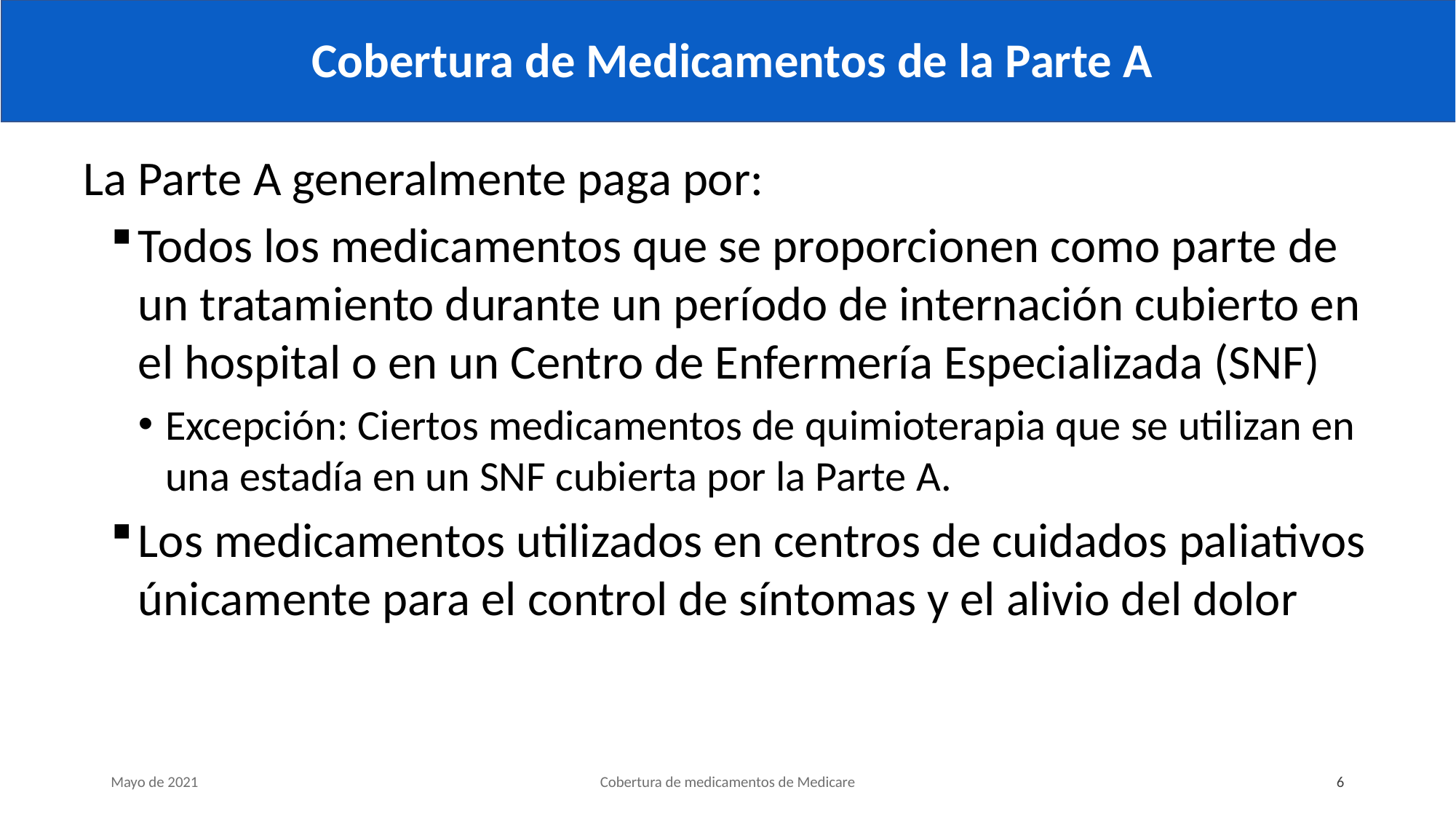

# Cobertura de Medicamentos de la Parte A
La Parte A generalmente paga por:
Todos los medicamentos que se proporcionen como parte de un tratamiento durante un período de internación cubierto en el hospital o en un Centro de Enfermería Especializada (SNF)
Excepción: Ciertos medicamentos de quimioterapia que se utilizan en una estadía en un SNF cubierta por la Parte A.
Los medicamentos utilizados en centros de cuidados paliativos únicamente para el control de síntomas y el alivio del dolor

Mayo de 2021
Cobertura de medicamentos de Medicare